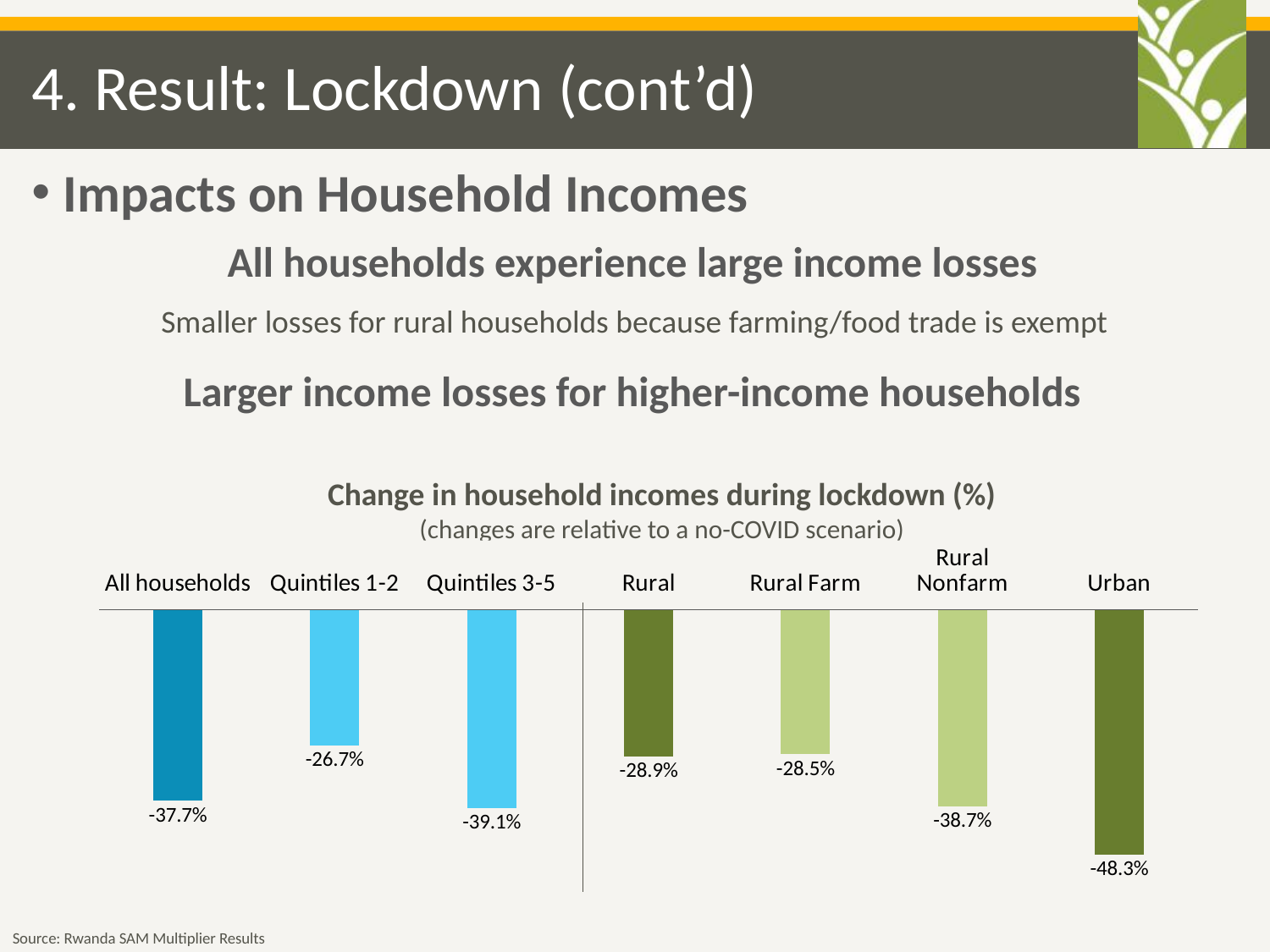

# 4. Result: Lockdown (cont’d)
Impacts on Household Incomes
All households experience large income losses

Larger income losses for higher-income households
Smaller losses for rural households because farming/food trade is exempt
Change in household incomes during lockdown (%)
(changes are relative to a no-COVID scenario)

### Chart

| Category | Percentage change |
|---|---|
| All households | -37.71278907805359 |
| Quintiles 1-2 | -26.72969067427749 |
| Quintiles 3-5 | -39.113396586094325 |
| Rural | -28.921724643285057 |
| Rural Farm | -28.517948818397777 |
| Rural Nonfarm | -38.745026144748564 |
| Urban | -48.332099968477706 |
Source: Rwanda SAM Multiplier Results